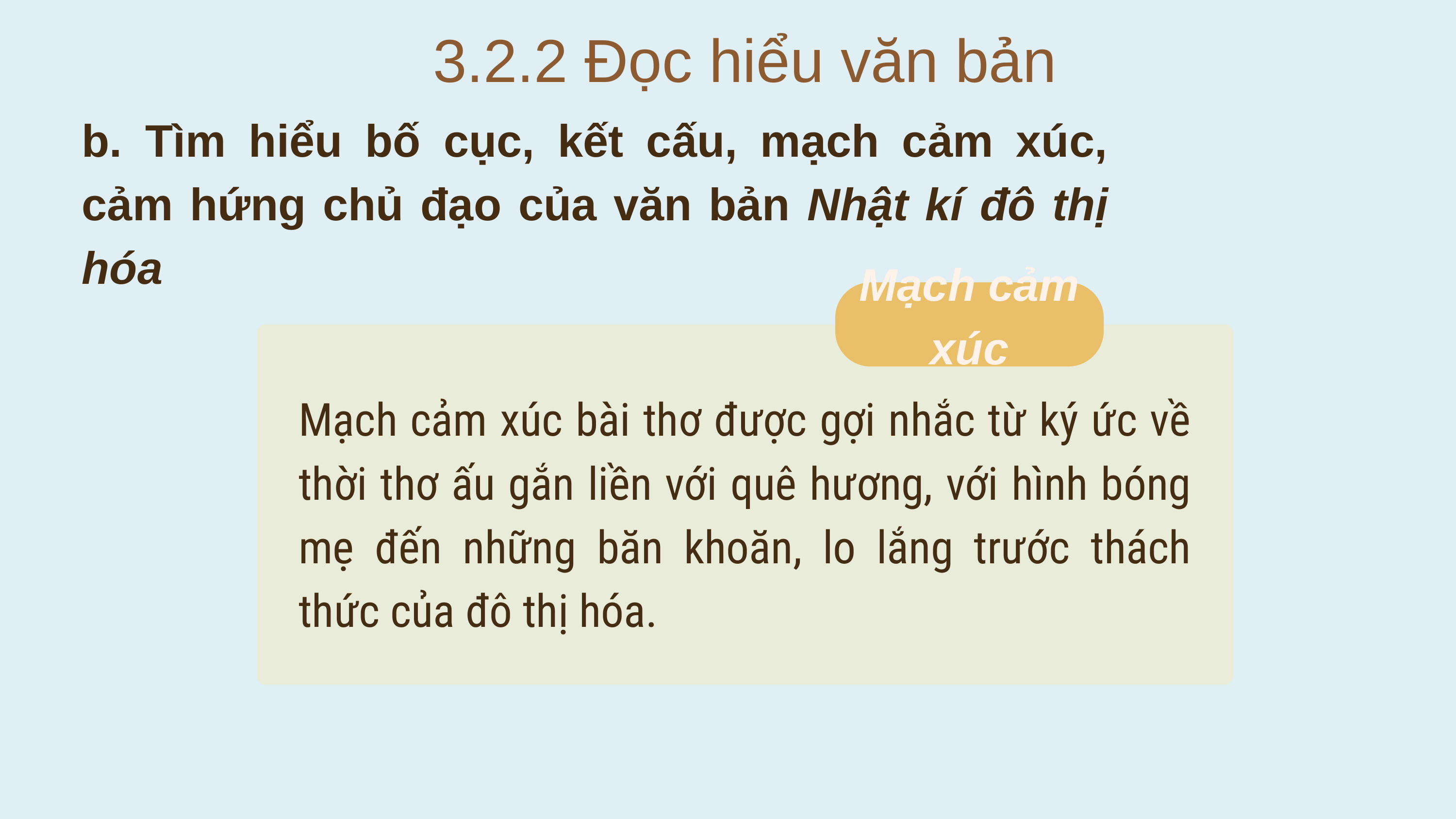

3.2.2 Đọc hiểu văn bản
b. Tìm hiểu bố cục, kết cấu, mạch cảm xúc, cảm hứng chủ đạo của văn bản Nhật kí đô thị hóa

Mạch cảm xúc

Mạch cảm xúc bài thơ được gợi nhắc từ ký ức về thời thơ ấu gắn liền với quê hương, với hình bóng mẹ đến những băn khoăn, lo lắng trước thách thức của đô thị hóa.